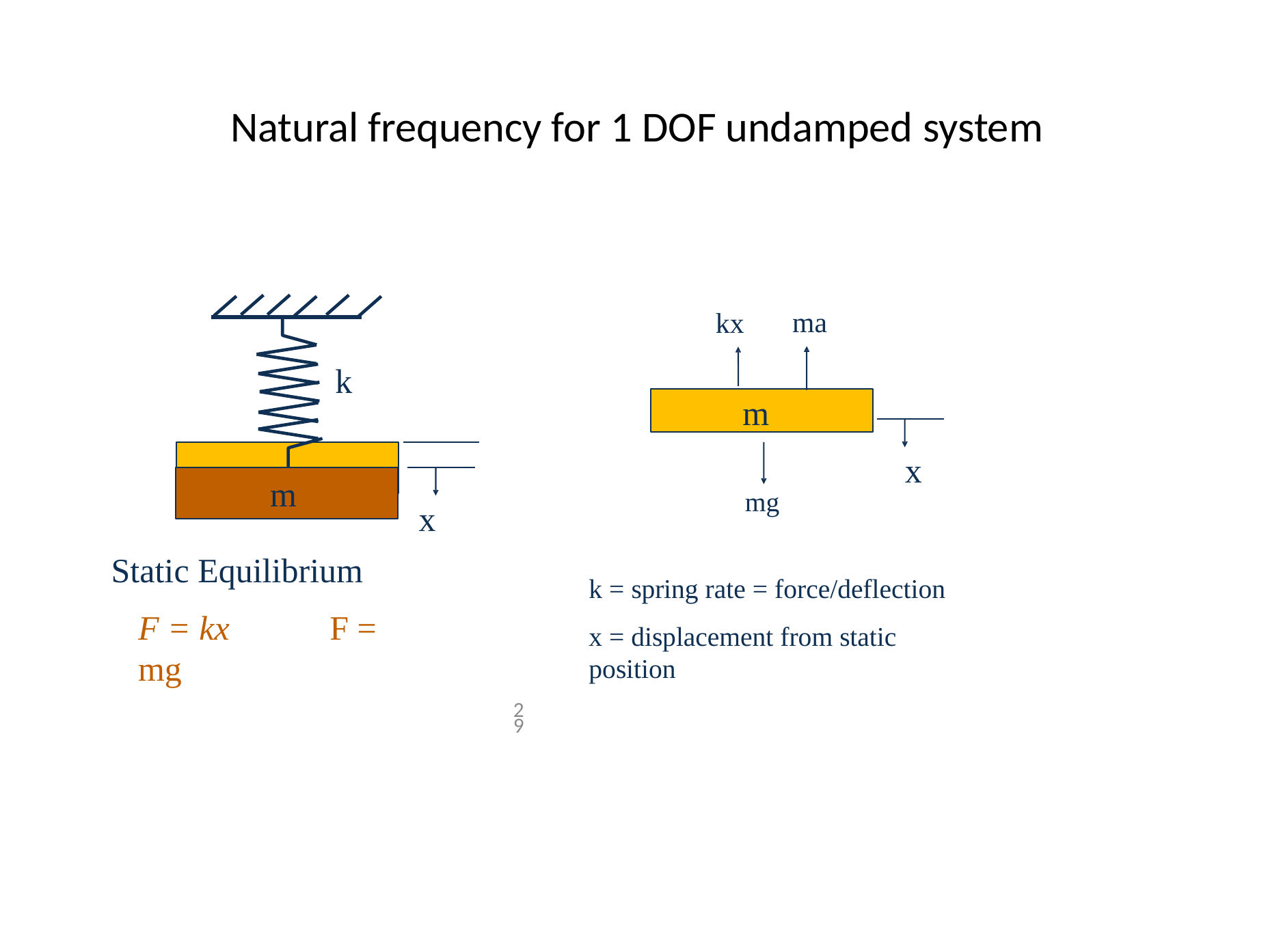

# Natural frequency for 1 DOF undamped system

ma
kx

k

m

x

m
mg
x
Static Equilibrium
F = kx	F = mg
k = spring rate = force/deflection
x = displacement from static position
29